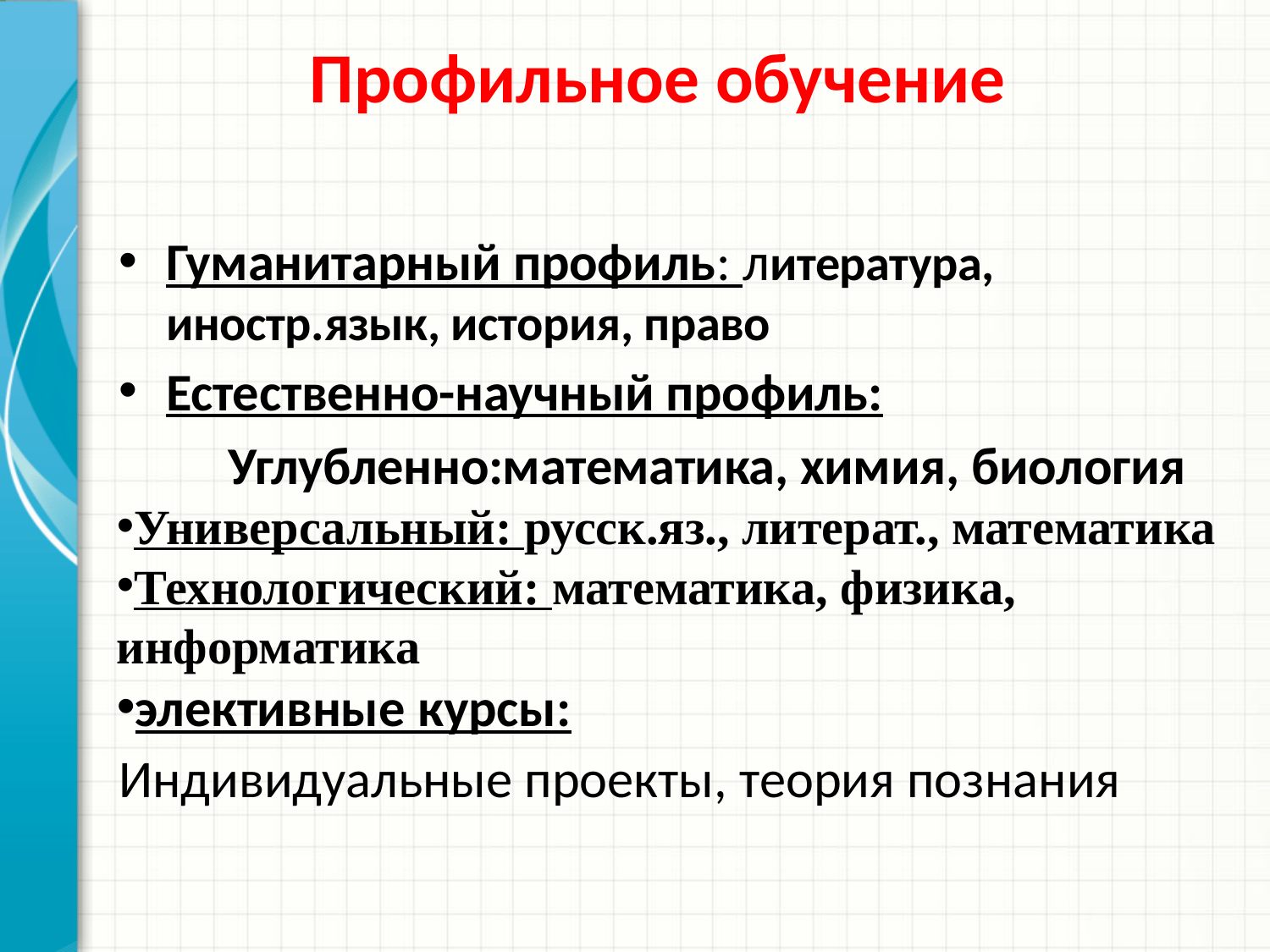

# Профильное обучение
Гуманитарный профиль: литература, иностр.язык, история, право
Естественно-научный профиль:
Углубленно:математика, химия, биология
Универсальный: русск.яз., литерат., математика
Технологический: математика, физика, информатика
элективные курсы:
Индивидуальные проекты, теория познания